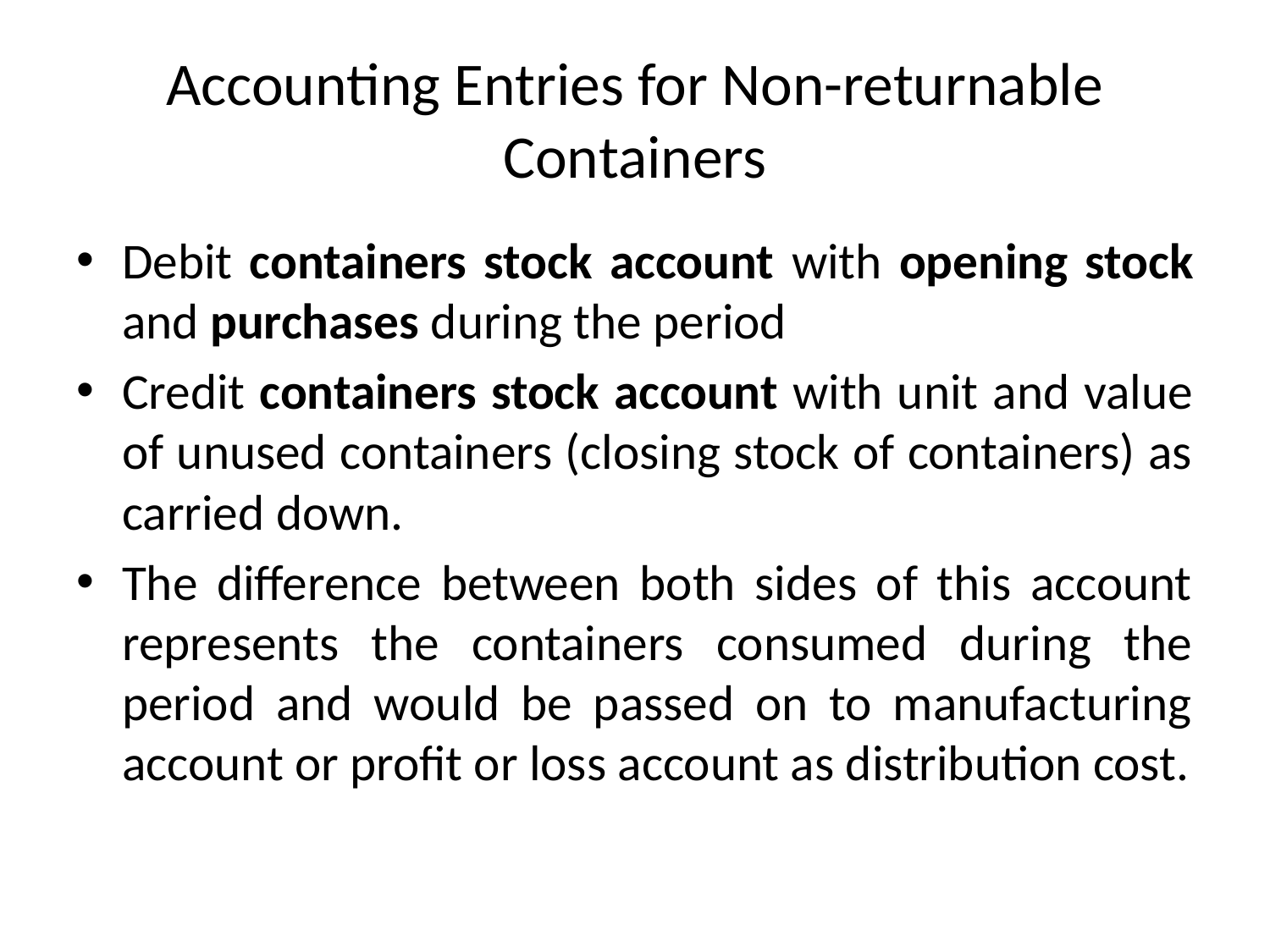

# Accounting Entries for Non-returnable Containers
Debit containers stock account with opening stock and purchases during the period
Credit containers stock account with unit and value of unused containers (closing stock of containers) as carried down.
The difference between both sides of this account represents the containers consumed during the period and would be passed on to manufacturing account or profit or loss account as distribution cost.